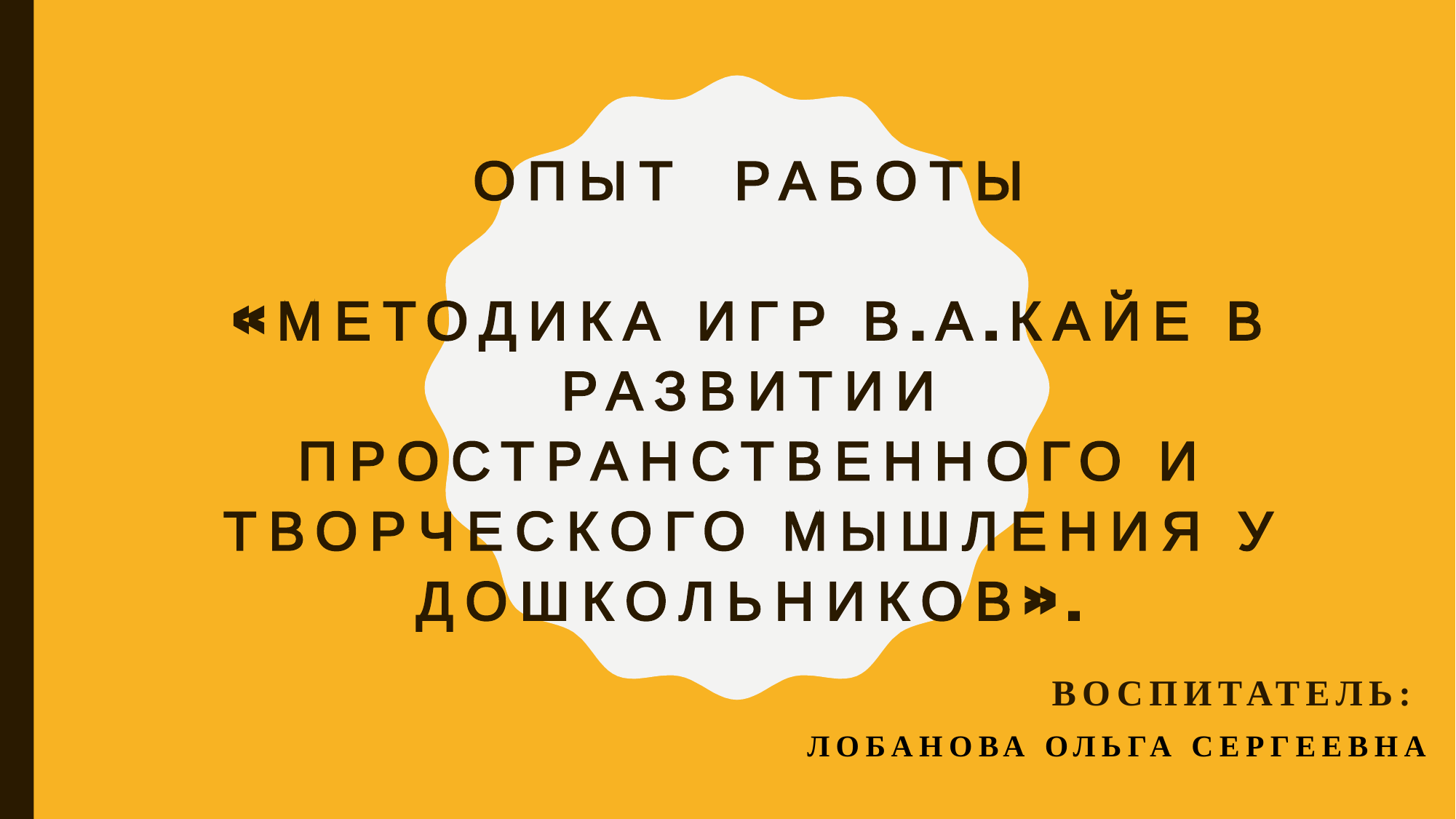

# Опыт  работы   «Методика игр В.А.Кайе в развитии пространственного и творческого мышления у дошкольников».
Воспитатель:
Лобанова Ольга Сергеевна